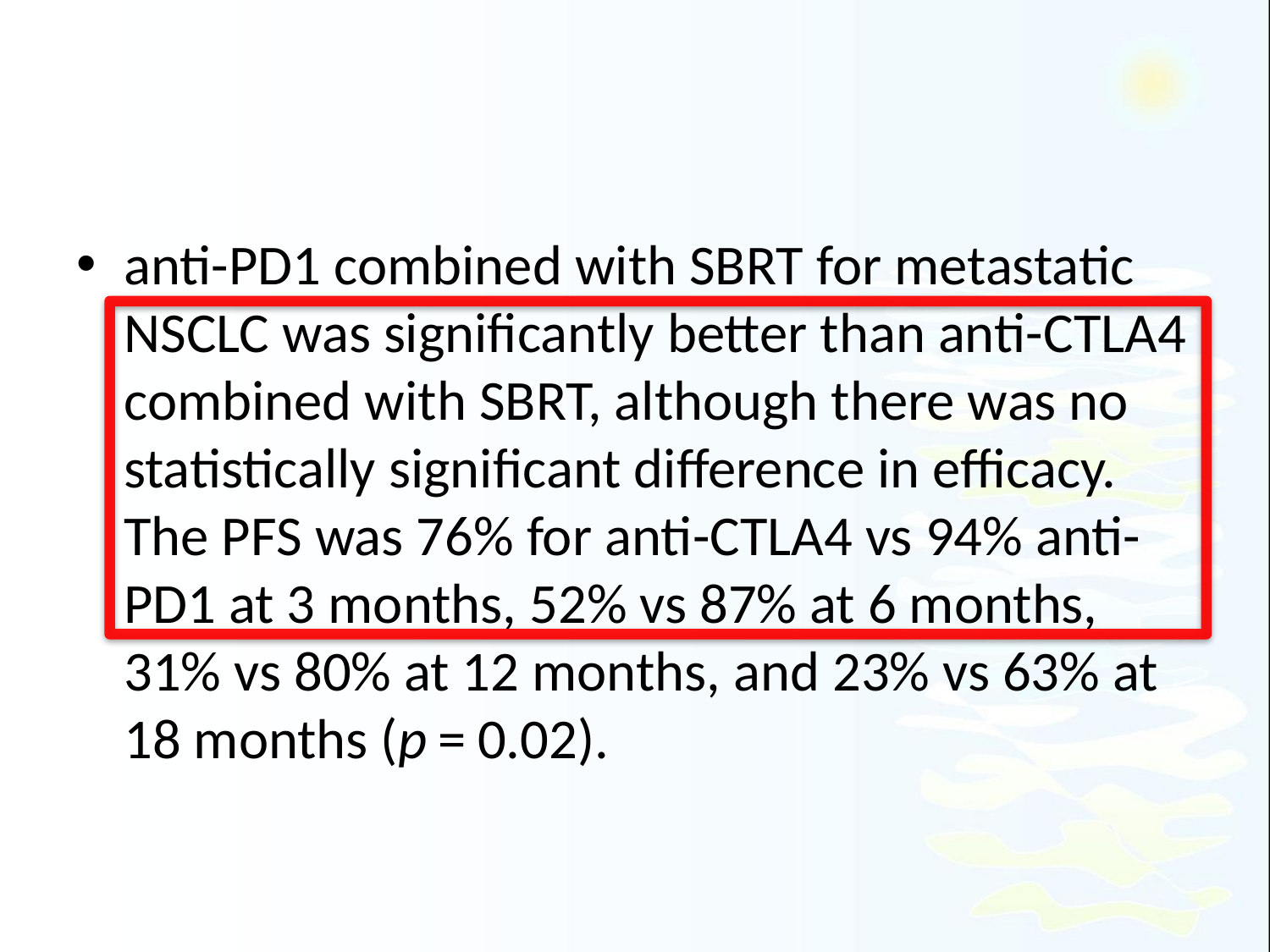

#
anti-PD1 combined with SBRT for metastatic NSCLC was significantly better than anti-CTLA4 combined with SBRT, although there was no statistically significant difference in efficacy. The PFS was 76% for anti-CTLA4 vs 94% anti-PD1 at 3 months, 52% vs 87% at 6 months, 31% vs 80% at 12 months, and 23% vs 63% at 18 months (p = 0.02).